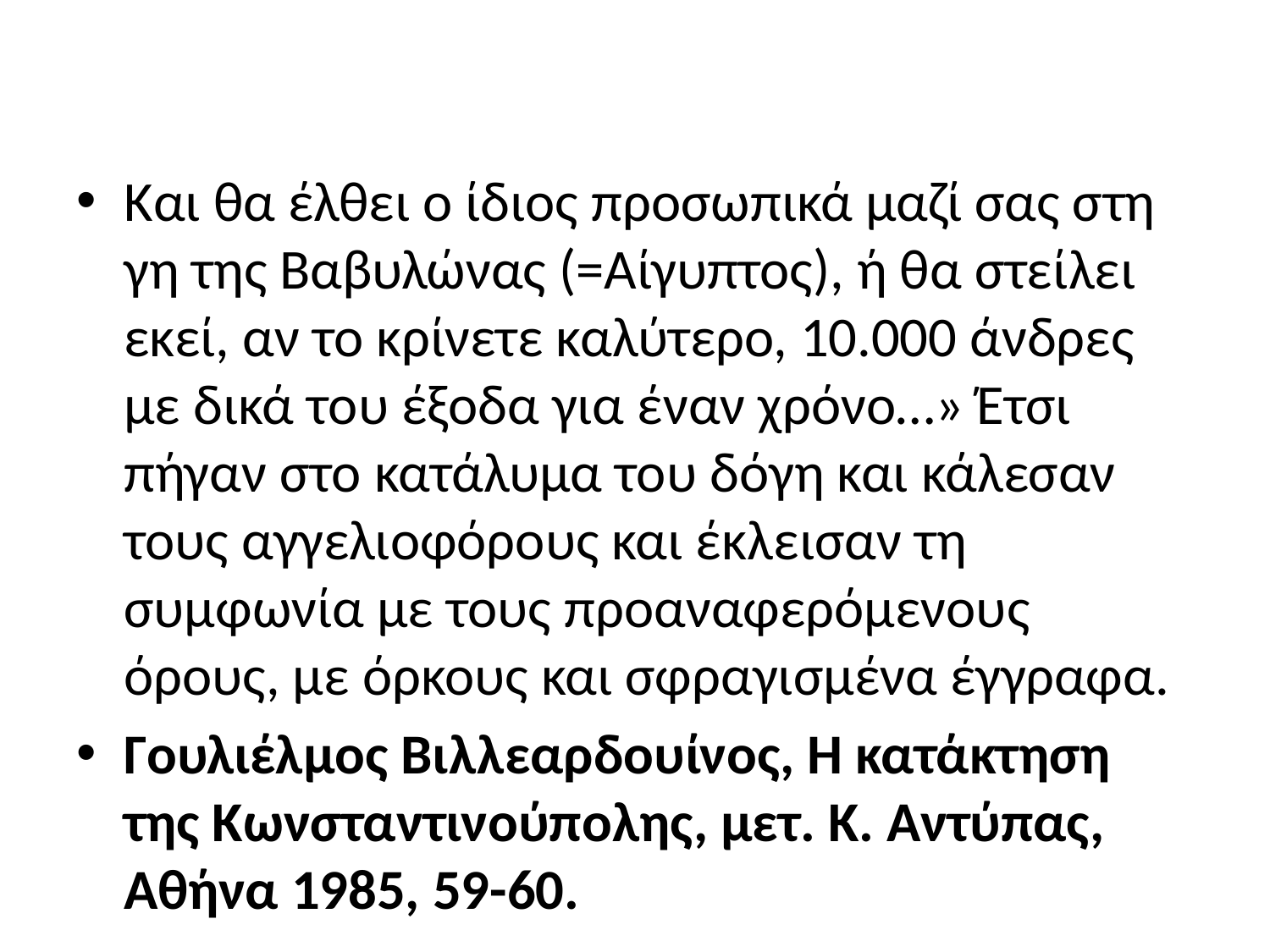

#
Και θα έλθει ο ίδιος προσωπικά μαζί σας στη γη της Βαβυλώνας (=Αίγυπτος), ή θα στείλει εκεί, αν το κρίνετε καλύτερο, 10.000 άνδρες με δικά του έξοδα για έναν χρόνο…» Έτσι πήγαν στο κατάλυμα του δόγη και κάλεσαν τους αγγελιοφόρους και έκλεισαν τη συμφωνία με τους προαναφερόμενους όρους, με όρκους και σφραγισμένα έγγραφα.
Γουλιέλμος Βιλλεαρδουίνος, Η κατάκτηση της Κωνσταντινούπολης, μετ. Κ. Αντύπας, Αθήνα 1985, 59-60.